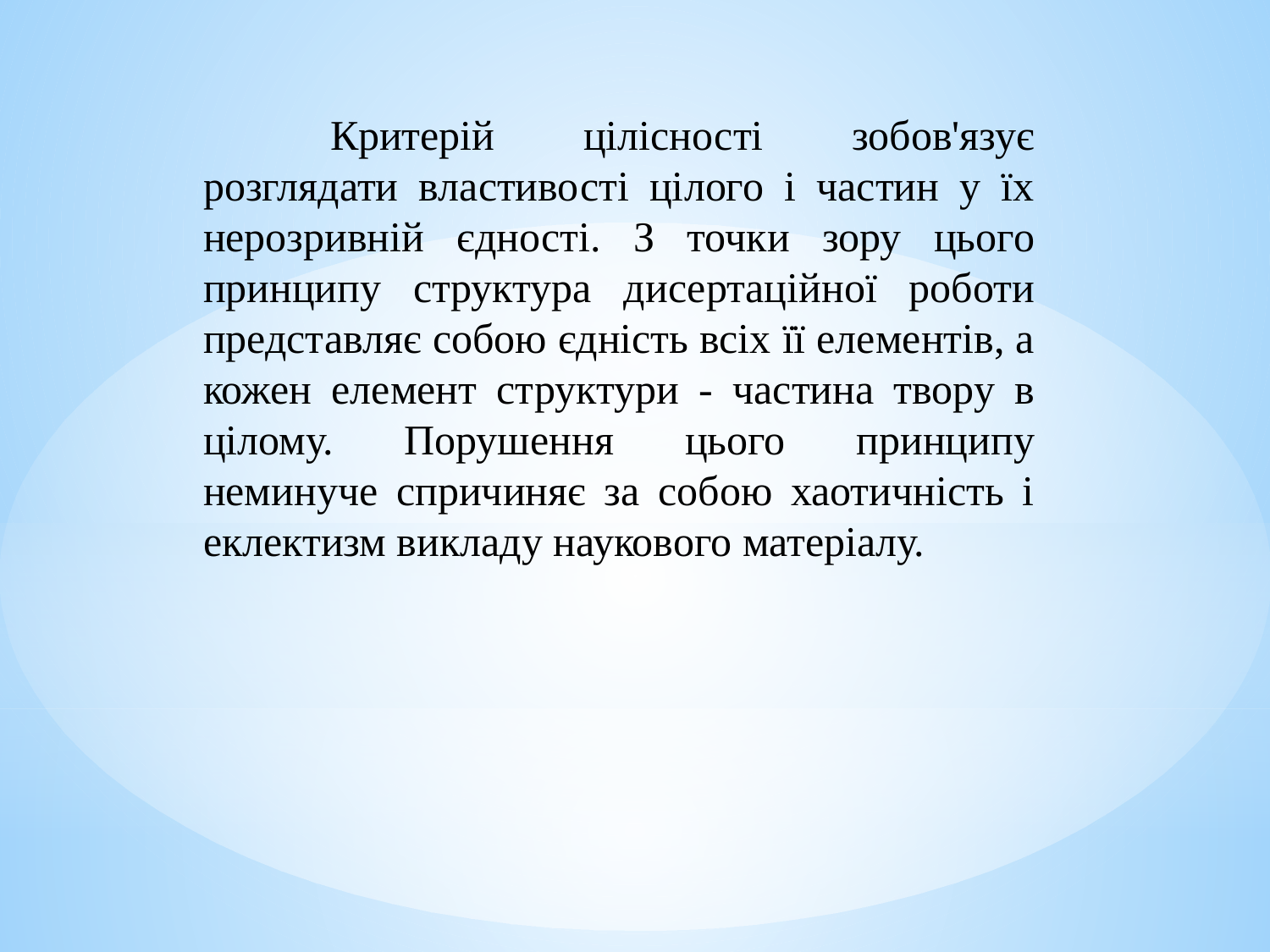

Критерій цілісності зобов'язує розглядати властивості цілого і частин у їх нерозривній єдності. З точки зору цього принципу структура дисертаційної роботи представляє собою єдність всіх її елементів, а кожен елемент структури - частина твору в цілому. Порушення цього принципу неминуче спричиняє за собою хаотичність і еклектизм викладу наукового матеріалу.